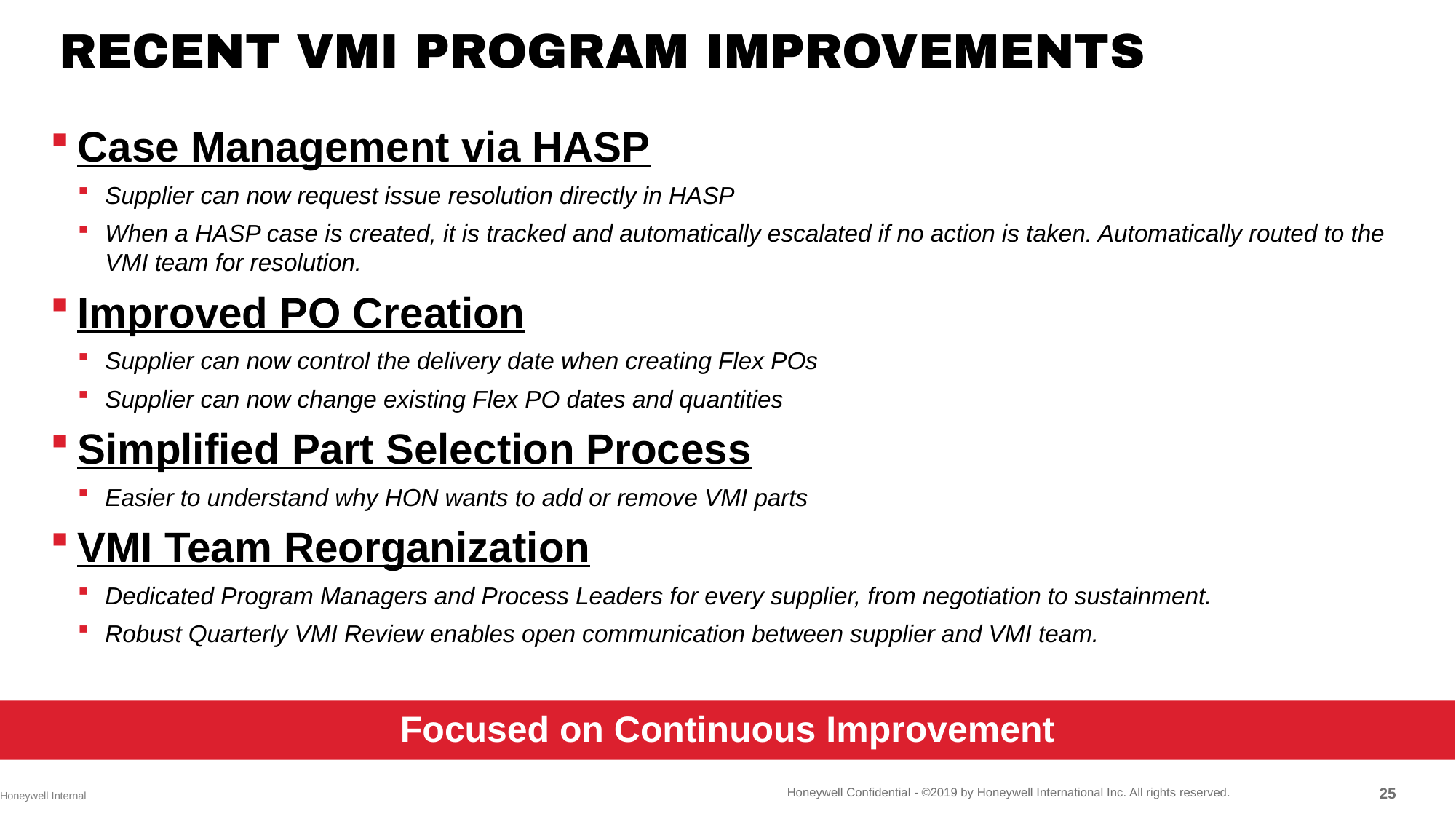

# Recent VMI program improvements
Case Management via HASP
Supplier can now request issue resolution directly in HASP
When a HASP case is created, it is tracked and automatically escalated if no action is taken. Automatically routed to the VMI team for resolution.
Improved PO Creation
Supplier can now control the delivery date when creating Flex POs
Supplier can now change existing Flex PO dates and quantities
Simplified Part Selection Process
Easier to understand why HON wants to add or remove VMI parts
VMI Team Reorganization
Dedicated Program Managers and Process Leaders for every supplier, from negotiation to sustainment.
Robust Quarterly VMI Review enables open communication between supplier and VMI team.

Focused on Continuous Improvement
Honeywell Internal
25